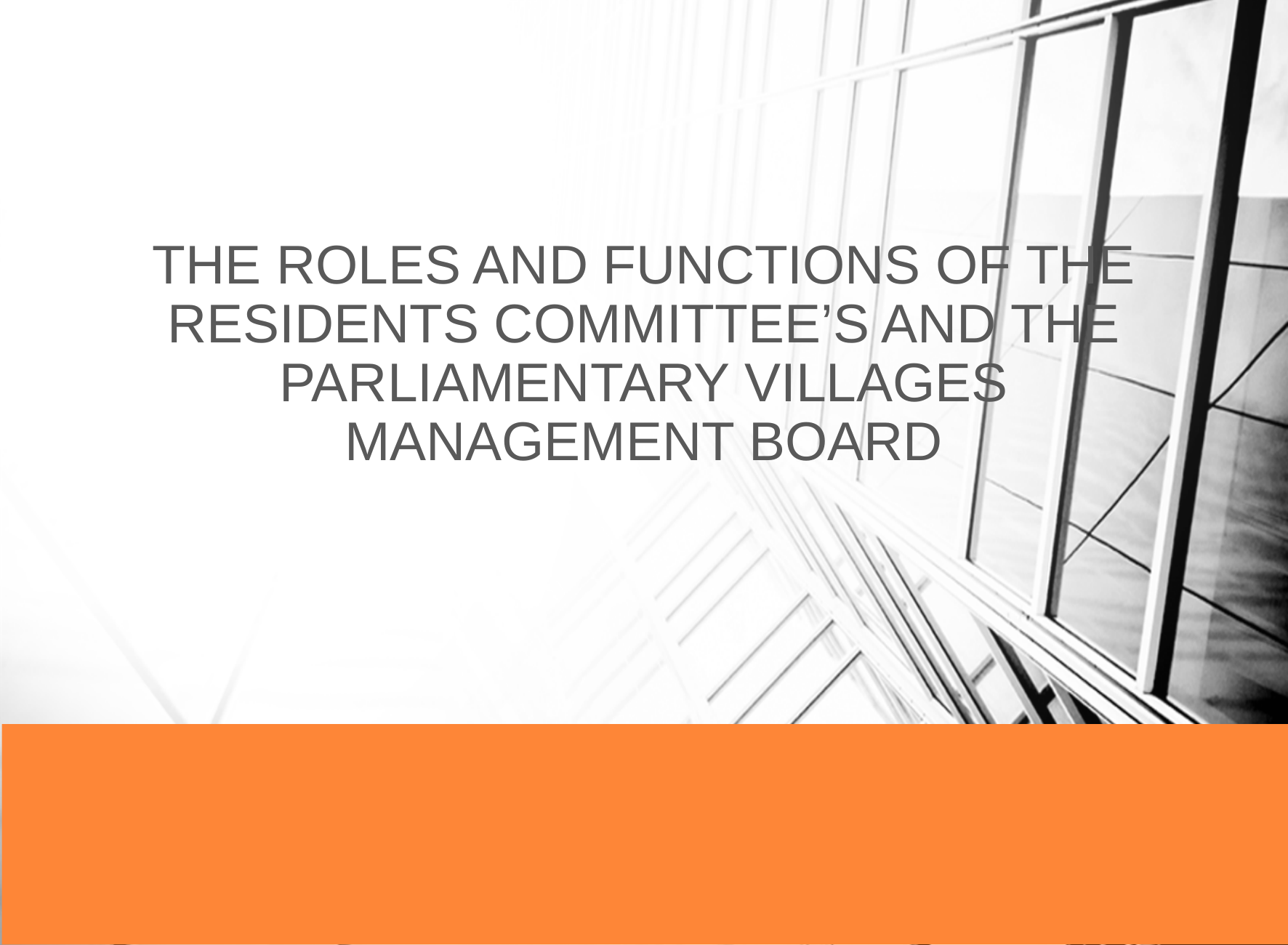

THE ROLES AND FUNCTIONS OF THE RESIDENTS COMMITTEE’S AND THE PARLIAMENTARY VILLAGES MANAGEMENT BOARD